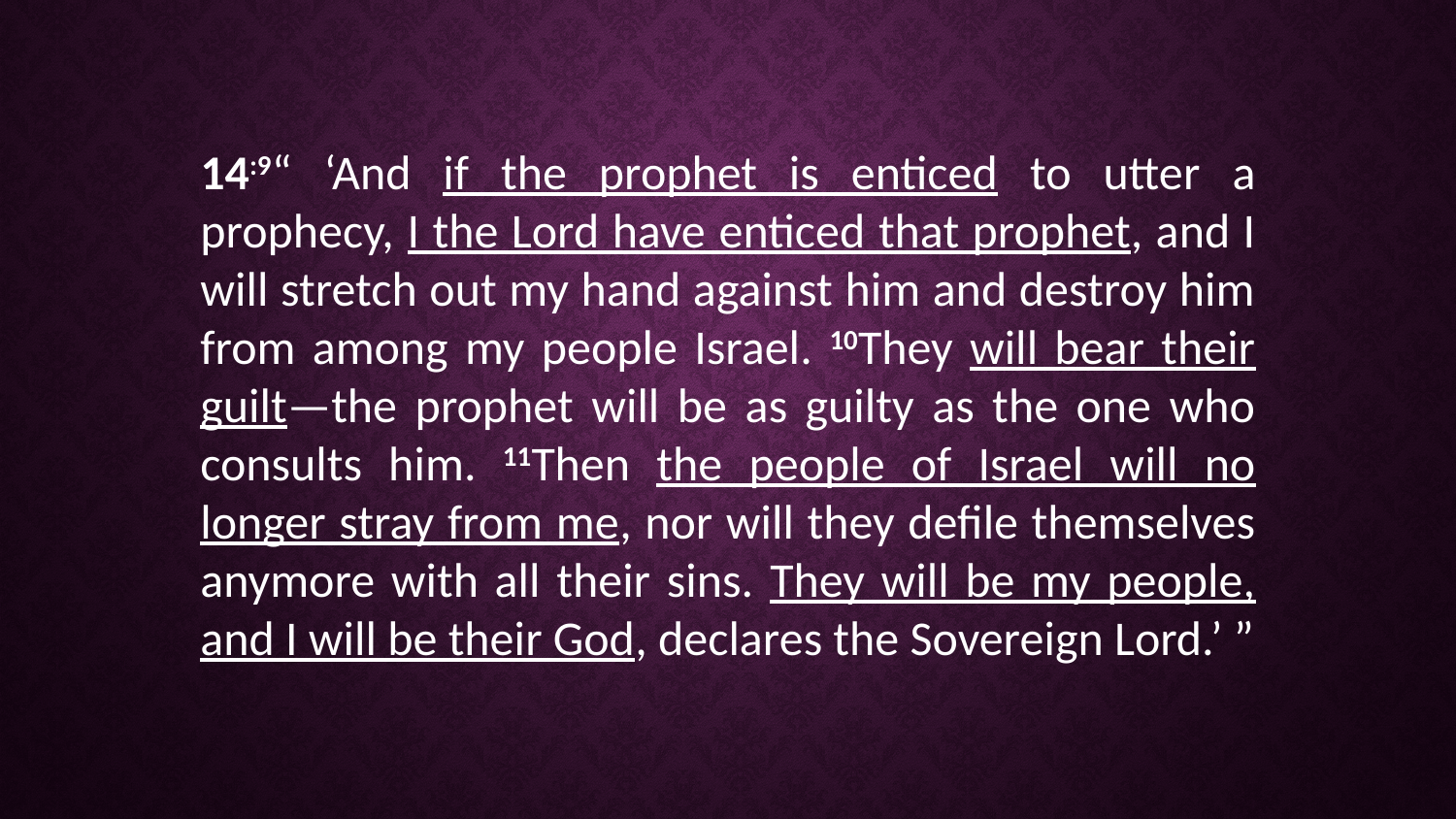

14:9“ ‘And if the prophet is enticed to utter a prophecy, I the Lord have enticed that prophet, and I will stretch out my hand against him and destroy him from among my people Israel. 10They will bear their guilt—the prophet will be as guilty as the one who consults him. 11Then the people of Israel will no longer stray from me, nor will they defile themselves anymore with all their sins. They will be my people, and I will be their God, declares the Sovereign Lord.’ ”